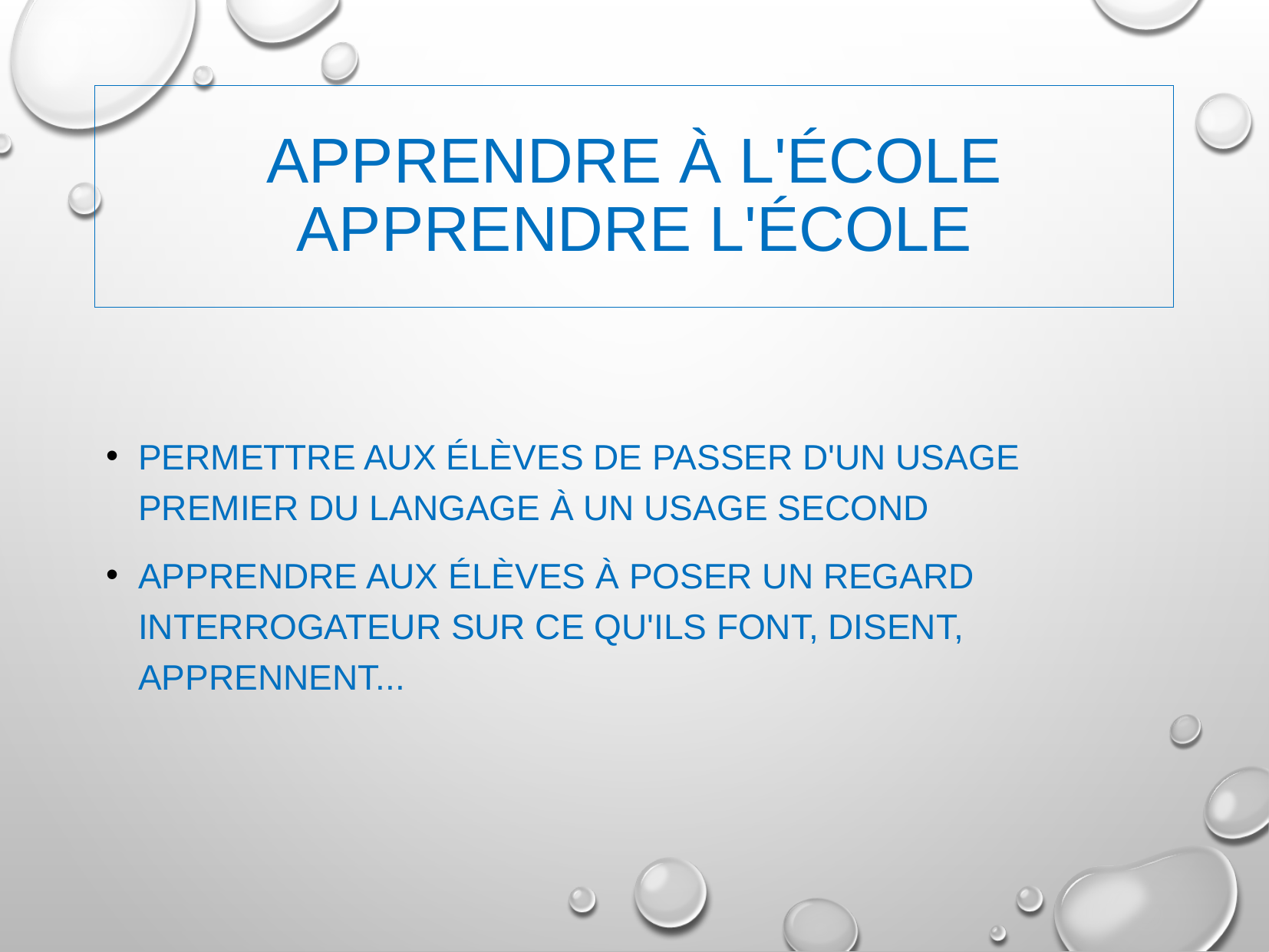

# Apprendre à l'école Apprendre l'école
Permettre aux élèves de passer d'un usage premier du langage à un usage second
Apprendre aux élèves à poser un regard interrogateur sur ce qu'ils font, disent, apprennent...